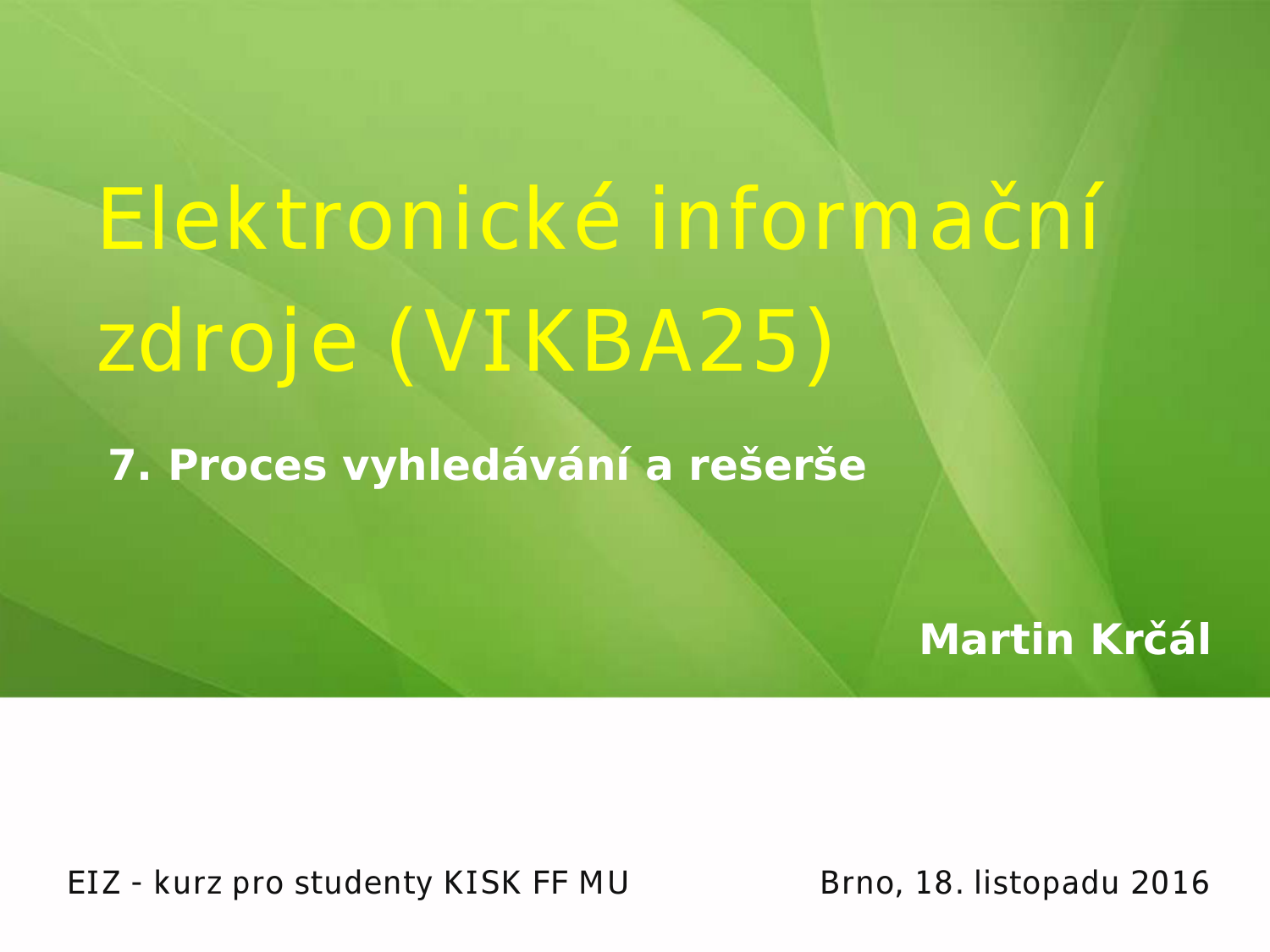

Elektronické informační zdroje (VIKBA25)
7. Proces vyhledávání a rešerše
Martin Krčál
EIZ - kurz pro studenty KISK FF MU
Brno, 18. listopadu 2016